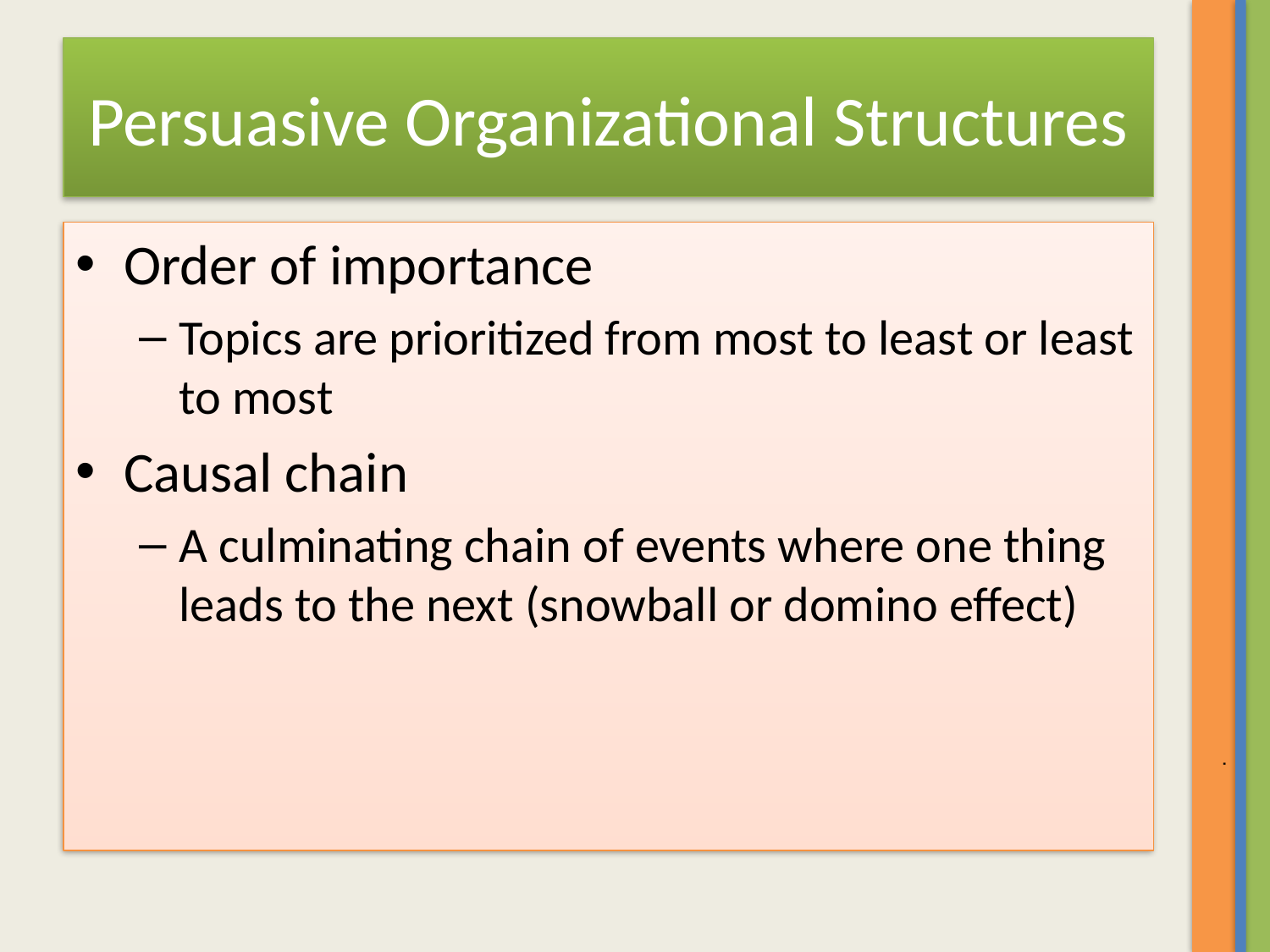

# Persuasive Organizational Structures
.
Order of importance
Topics are prioritized from most to least or least to most
Causal chain
A culminating chain of events where one thing leads to the next (snowball or domino effect)